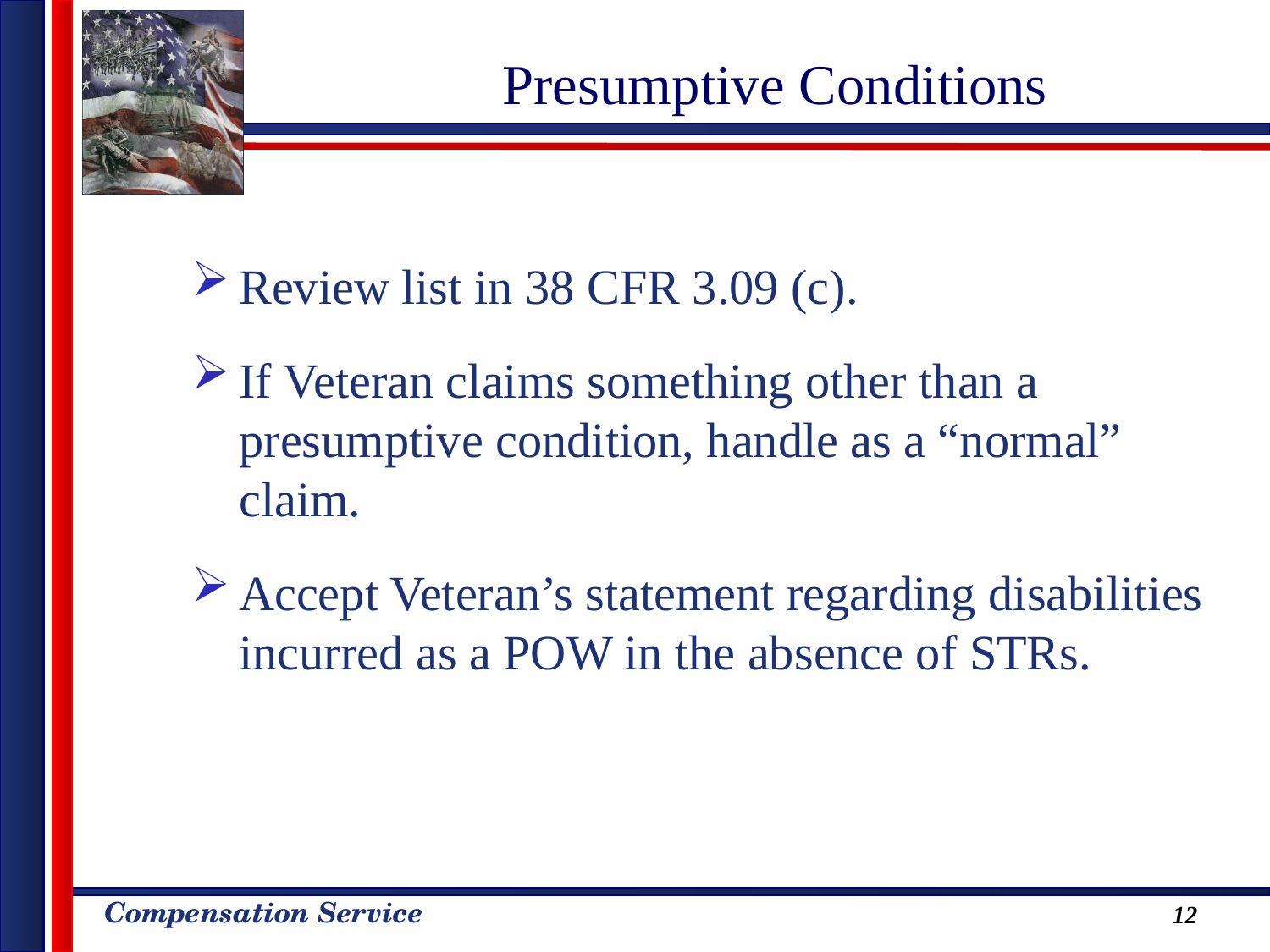

# Presumptive Conditions
Review list in 38 CFR 3.09 (c).

If Veteran claims something other than a presumptive condition, handle as a “normal” claim.

Accept Veteran’s statement regarding disabilities incurred as a POW in the absence of STRs.
12